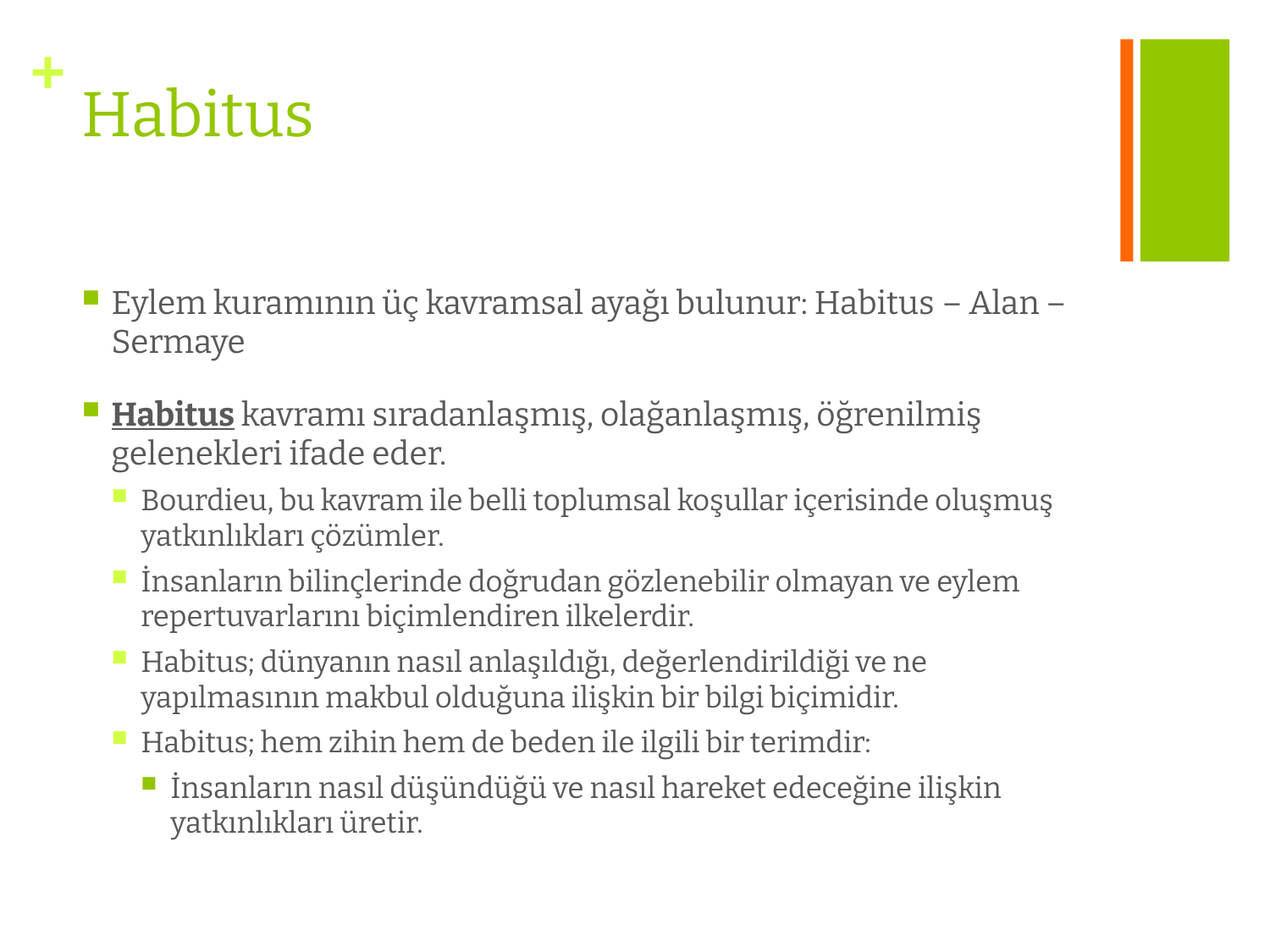

# Habitus
Eylem kuramının üç kavramsal ayağı bulunur: Habitus – Alan – Sermaye
Habitus kavramı sıradanlaşmış, olağanlaşmış, öğrenilmiş gelenekleri ifade eder.
Bourdieu, bu kavram ile belli toplumsal koşullar içerisinde oluşmuş yatkınlıkları çözümler.
İnsanların bilinçlerinde doğrudan gözlenebilir olmayan ve eylem repertuvarlarını biçimlendiren ilkelerdir.
Habitus; dünyanın nasıl anlaşıldığı, değerlendirildiği ve ne yapılmasının makbul olduğuna ilişkin bir bilgi biçimidir.
Habitus; hem zihin hem de beden ile ilgili bir terimdir:
İnsanların nasıl düşündüğü ve nasıl hareket edeceğine ilişkin yatkınlıkları üretir.